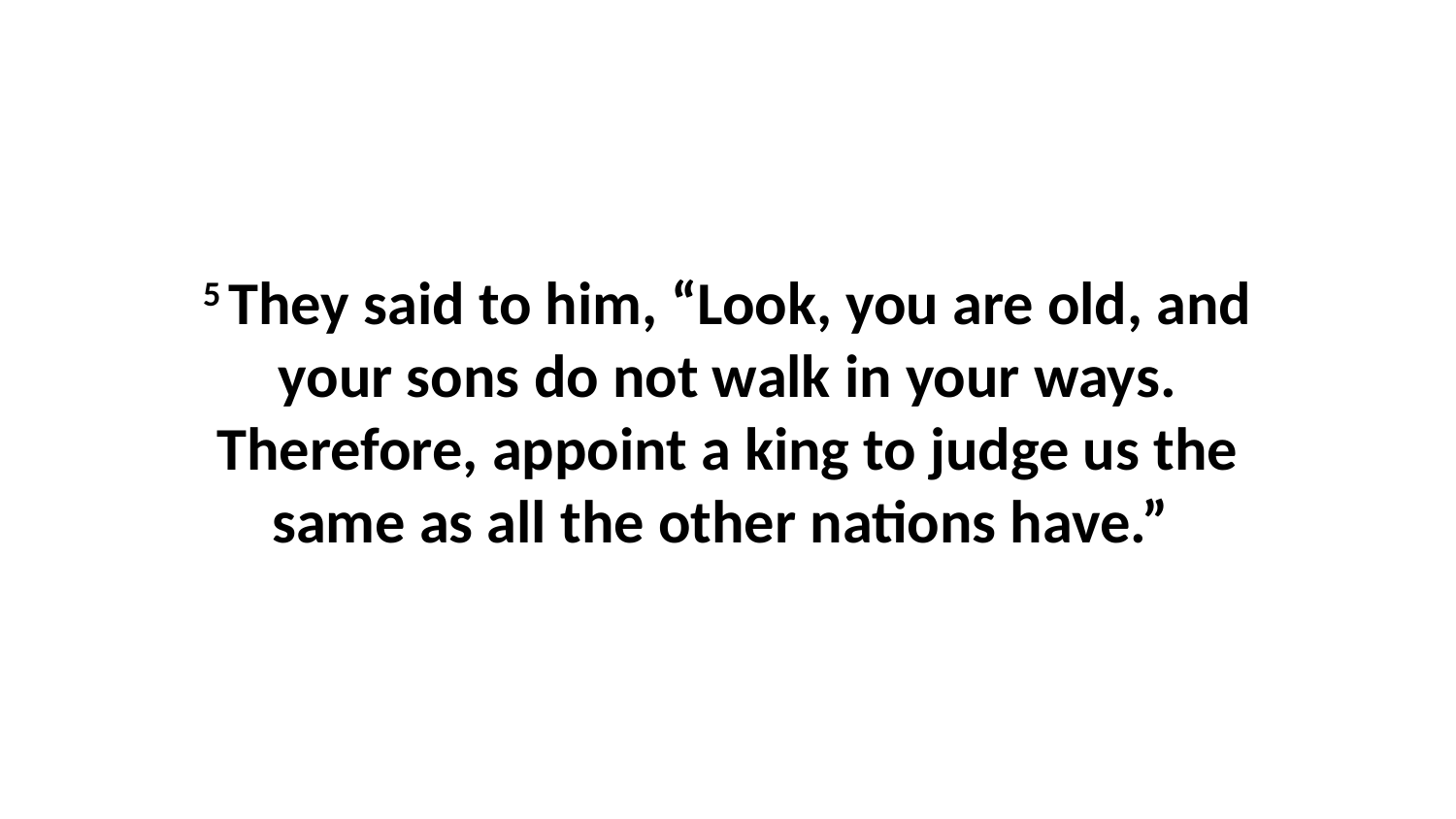

5 They said to him, “Look, you are old, and your sons do not walk in your ways. Therefore, appoint a king to judge us the same as all the other nations have.”